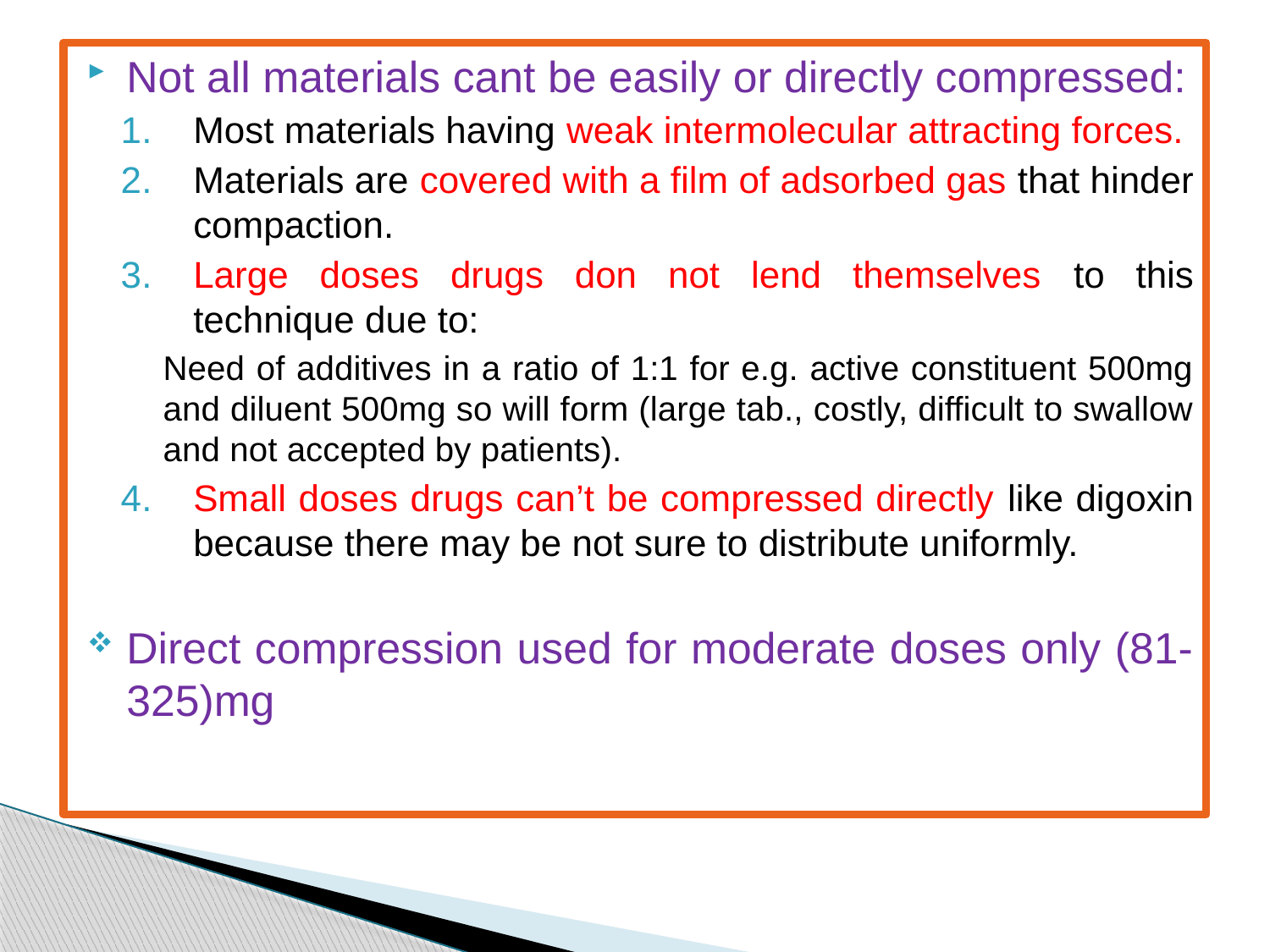

Not all materials cant be easily or directly compressed:
Most materials having weak intermolecular attracting forces.
Materials are covered with a film of adsorbed gas that hinder compaction.
Large doses drugs don not lend themselves to this technique due to:
Need of additives in a ratio of 1:1 for e.g. active constituent 500mg and diluent 500mg so will form (large tab., costly, difficult to swallow and not accepted by patients).
Small doses drugs can’t be compressed directly like digoxin because there may be not sure to distribute uniformly.

Direct compression used for moderate doses only (81-325)mg